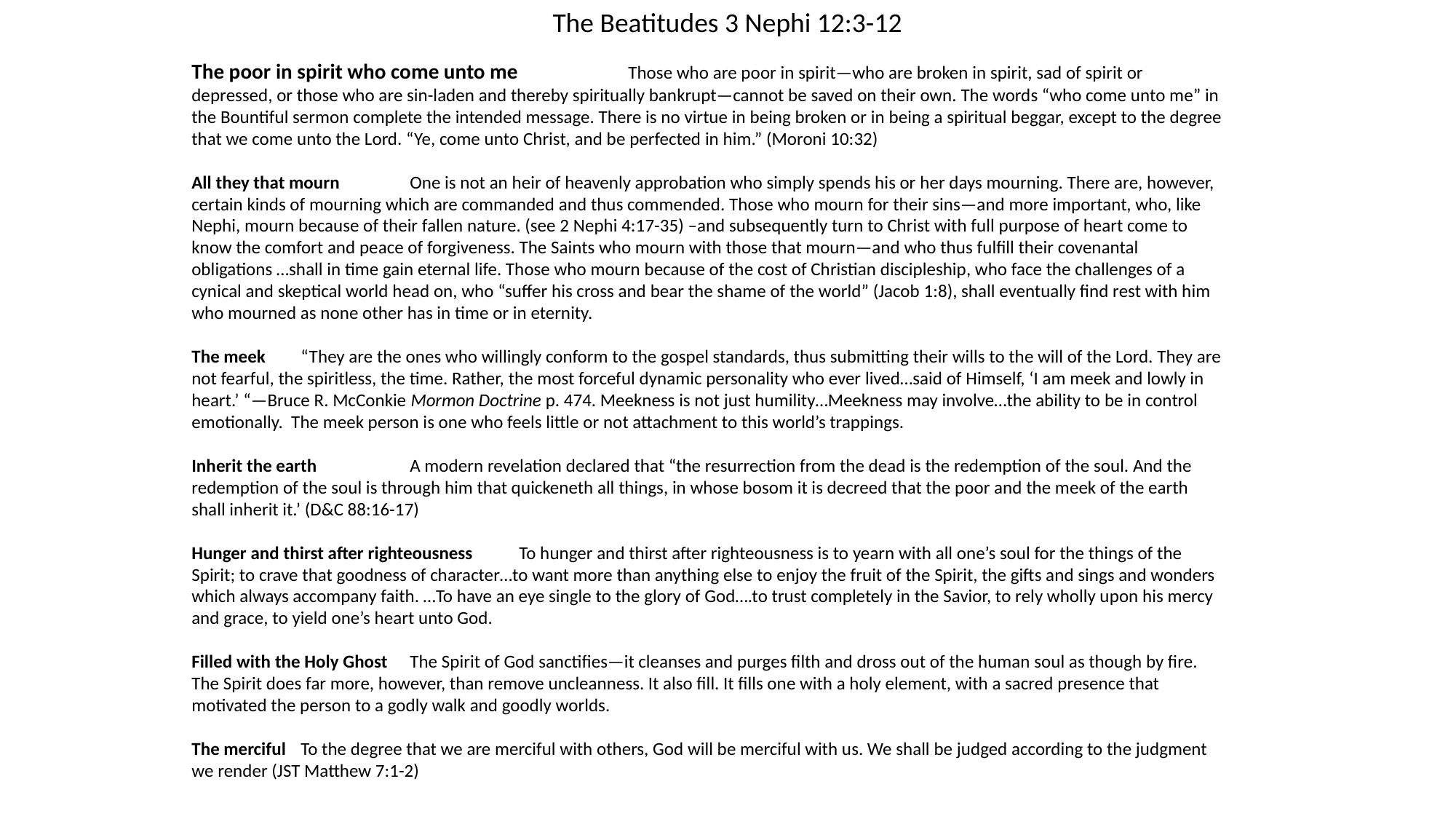

The Beatitudes 3 Nephi 12:3-12
The poor in spirit who come unto me		Those who are poor in spirit—who are broken in spirit, sad of spirit or depressed, or those who are sin-laden and thereby spiritually bankrupt—cannot be saved on their own. The words “who come unto me” in the Bountiful sermon complete the intended message. There is no virtue in being broken or in being a spiritual beggar, except to the degree that we come unto the Lord. “Ye, come unto Christ, and be perfected in him.” (Moroni 10:32)

All they that mourn	One is not an heir of heavenly approbation who simply spends his or her days mourning. There are, however, certain kinds of mourning which are commanded and thus commended. Those who mourn for their sins—and more important, who, like Nephi, mourn because of their fallen nature. (see 2 Nephi 4:17-35) –and subsequently turn to Christ with full purpose of heart come to know the comfort and peace of forgiveness. The Saints who mourn with those that mourn—and who thus fulfill their covenantal obligations …shall in time gain eternal life. Those who mourn because of the cost of Christian discipleship, who face the challenges of a cynical and skeptical world head on, who “suffer his cross and bear the shame of the world” (Jacob 1:8), shall eventually find rest with him who mourned as none other has in time or in eternity.

The meek	“They are the ones who willingly conform to the gospel standards, thus submitting their wills to the will of the Lord. They are not fearful, the spiritless, the time. Rather, the most forceful dynamic personality who ever lived…said of Himself, ‘I am meek and lowly in heart.’ “—Bruce R. McConkie Mormon Doctrine p. 474. Meekness is not just humility…Meekness may involve…the ability to be in control emotionally.  The meek person is one who feels little or not attachment to this world’s trappings.

Inherit the earth 	A modern revelation declared that “the resurrection from the dead is the redemption of the soul. And the redemption of the soul is through him that quickeneth all things, in whose bosom it is decreed that the poor and the meek of the earth shall inherit it.’ (D&C 88:16-17)

Hunger and thirst after righteousness	To hunger and thirst after righteousness is to yearn with all one’s soul for the things of the Spirit; to crave that goodness of character…to want more than anything else to enjoy the fruit of the Spirit, the gifts and sings and wonders which always accompany faith. …To have an eye single to the glory of God….to trust completely in the Savior, to rely wholly upon his mercy and grace, to yield one’s heart unto God.

Filled with the Holy Ghost	The Spirit of God sanctifies—it cleanses and purges filth and dross out of the human soul as though by fire. The Spirit does far more, however, than remove uncleanness. It also fill. It fills one with a holy element, with a sacred presence that motivated the person to a godly walk and goodly worlds.

The merciful	To the degree that we are merciful with others, God will be merciful with us. We shall be judged according to the judgment we render (JST Matthew 7:1-2)